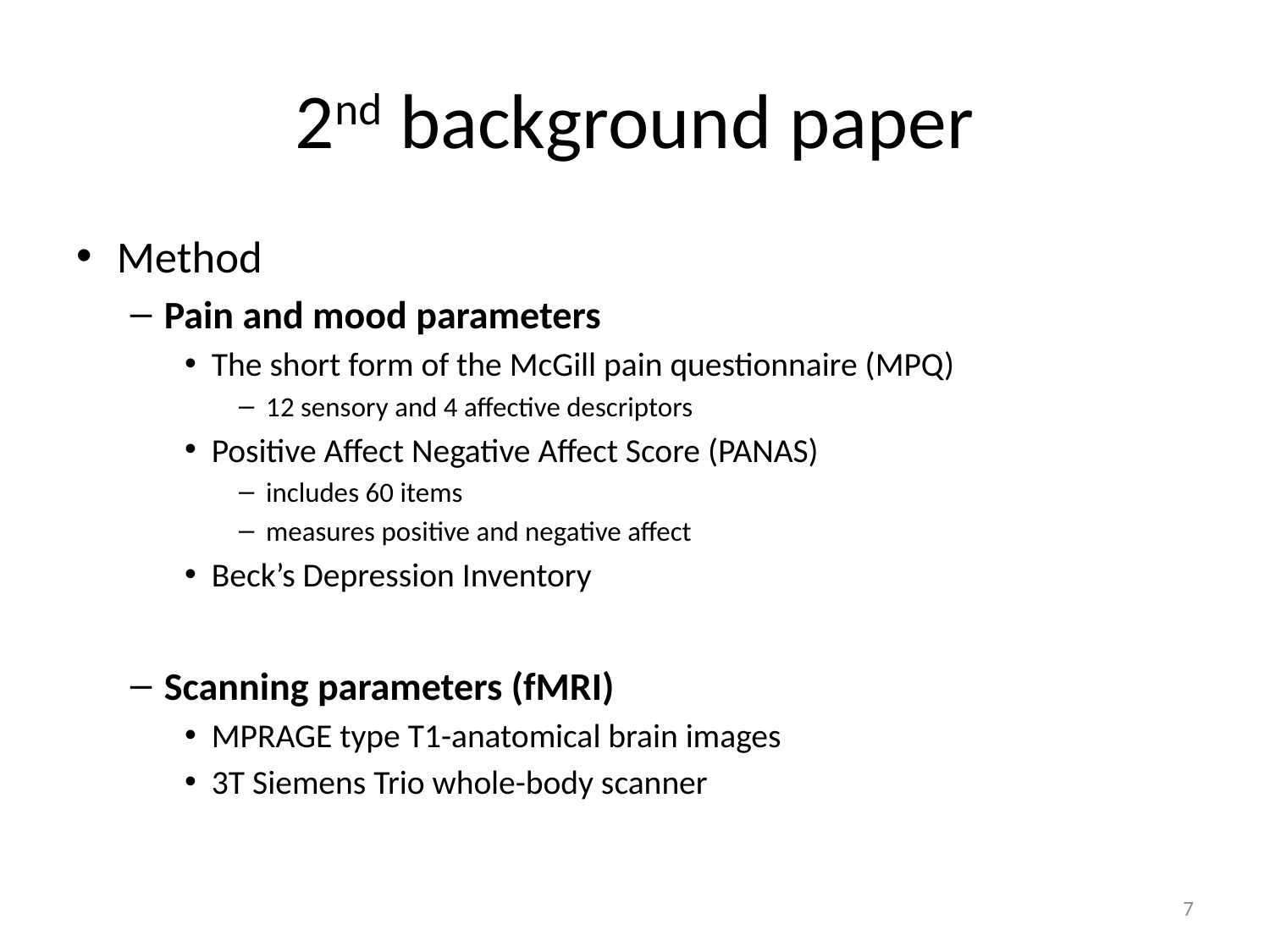

# 2nd background paper
Method
Pain and mood parameters
The short form of the McGill pain questionnaire (MPQ)
12 sensory and 4 affective descriptors
Positive Affect Negative Affect Score (PANAS)
includes 60 items
measures positive and negative affect
Beck’s Depression Inventory

Scanning parameters (fMRI)
MPRAGE type T1-anatomical brain images
3T Siemens Trio whole-body scanner

7